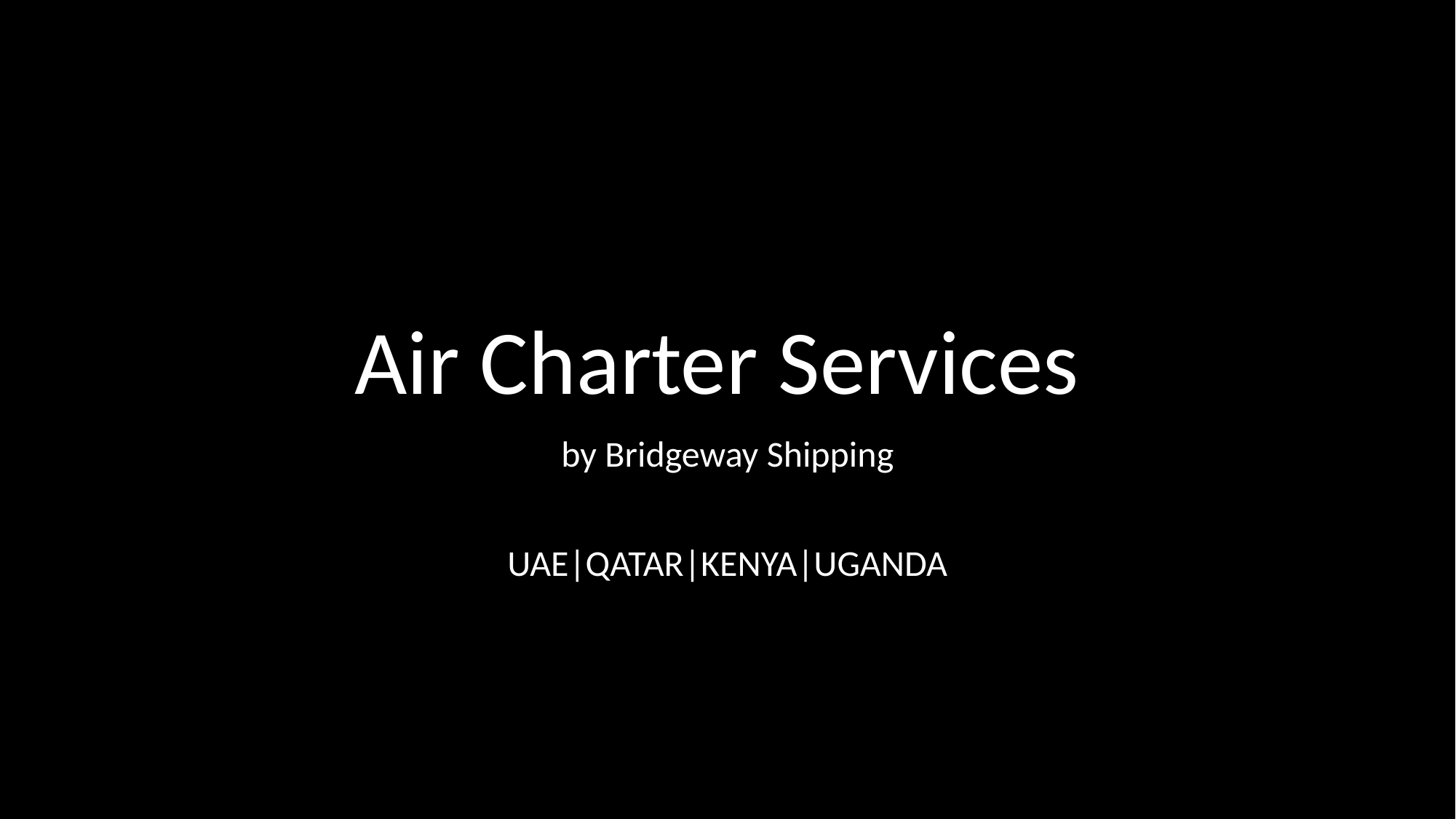

# Air Charter Services
by Bridgeway Shipping

UAE|QATAR|KENYA|UGANDA